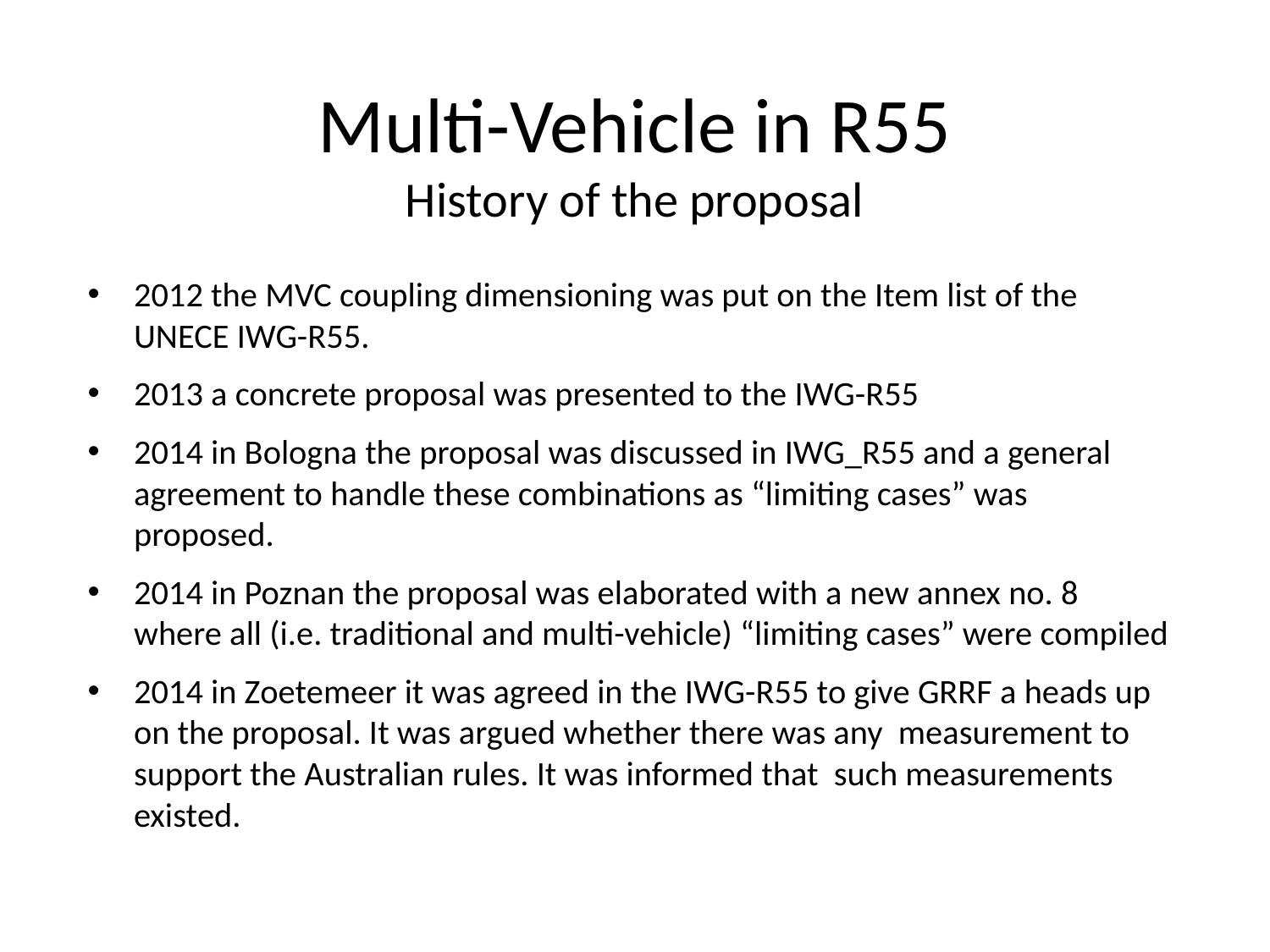

# Multi-Vehicle in R55 History of the proposal
2012 the MVC coupling dimensioning was put on the Item list of the UNECE IWG-R55.
2013 a concrete proposal was presented to the IWG-R55
2014 in Bologna the proposal was discussed in IWG_R55 and a general agreement to handle these combinations as “limiting cases” was proposed.
2014 in Poznan the proposal was elaborated with a new annex no. 8 where all (i.e. traditional and multi-vehicle) “limiting cases” were compiled
2014 in Zoetemeer it was agreed in the IWG-R55 to give GRRF a heads up on the proposal. It was argued whether there was any  measurement to support the Australian rules. It was informed that  such measurements existed.